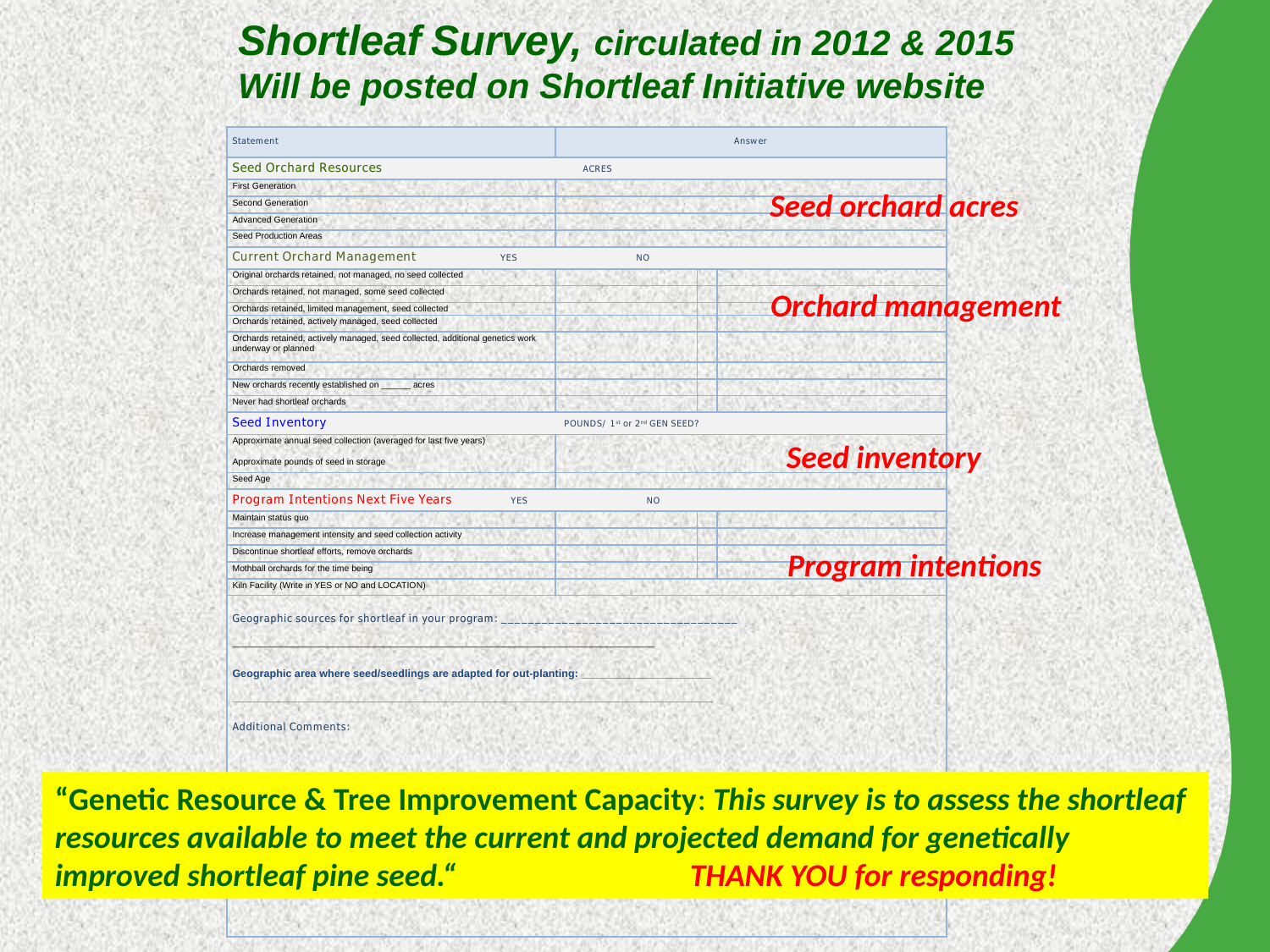

Shortleaf Survey, circulated in 2012 & 2015
Will be posted on Shortleaf Initiative website
| Statement | Answer |  |  |
| --- | --- | --- | --- |
| Seed Orchard Resources ACRES |  |  |  |
| First Generation |  |  |  |
| Second Generation |  |  |  |
| Advanced Generation |  |  |  |
| Seed Production Areas |  |  |  |
| Current Orchard Management YES NO |  |  |  |
| Original orchards retained, not managed, no seed collected |  |  |  |
| Orchards retained, not managed, some seed collected |  |  |  |
| Orchards retained, limited management, seed collected |  |  |  |
| Orchards retained, actively managed, seed collected |  |  |  |
| Orchards retained, actively managed, seed collected, additional genetics work underway or planned |  |  |  |
| Orchards removed |  |  |  |
| New orchards recently established on \_\_\_\_\_\_ acres |  |  |  |
| Never had shortleaf orchards |  |  |  |
| Seed Inventory POUNDS/ 1st or 2nd GEN SEED? |  |  |  |
| Approximate annual seed collection (averaged for last five years) |  |  |  |
| Approximate pounds of seed in storage |  |  |  |
| Seed Age |  |  |  |
| Program Intentions Next Five Years YES NO |  |  |  |
| Maintain status quo |  |  |  |
| Increase management intensity and seed collection activity |  |  |  |
| Discontinue shortleaf efforts, remove orchards |  |  |  |
| Mothball orchards for the time being |  |  |  |
| Kiln Facility (Write in YES or NO and LOCATION) |  |  |  |
| Geographic sources for shortleaf in your program: \_\_\_\_\_\_\_\_\_\_\_\_\_\_\_\_\_\_\_\_\_\_\_\_\_\_\_\_\_\_\_\_\_\_\_   \_\_\_\_\_\_\_\_\_\_\_\_\_\_\_\_\_\_\_\_\_\_\_\_\_\_\_\_\_\_\_\_\_\_\_\_\_\_\_\_\_\_\_\_\_\_\_\_\_\_\_\_\_\_\_\_\_\_\_\_\_\_\_\_\_\_\_\_\_\_\_\_\_\_\_\_\_\_\_\_\_\_\_\_\_\_\_     Geographic area where seed/seedlings are adapted for out-planting: \_\_\_\_\_\_\_\_\_\_\_\_\_\_\_\_\_\_\_\_\_\_   \_\_\_\_\_\_\_\_\_\_\_\_\_\_\_\_\_\_\_\_\_\_\_\_\_\_\_\_\_\_\_\_\_\_\_\_\_\_\_\_\_\_\_\_\_\_\_\_\_\_\_\_\_\_\_\_\_\_\_\_\_\_\_\_\_\_\_\_\_\_\_\_\_\_\_\_\_\_\_\_\_   Additional Comments: |  |  |  |
|  |  |  |  |
Seed orchard acres
Orchard management
Seed inventory
Program intentions
“Genetic Resource & Tree Improvement Capacity: This survey is to assess the shortleaf resources available to meet the current and projected demand for genetically improved shortleaf pine seed.“  		THANK YOU for responding!